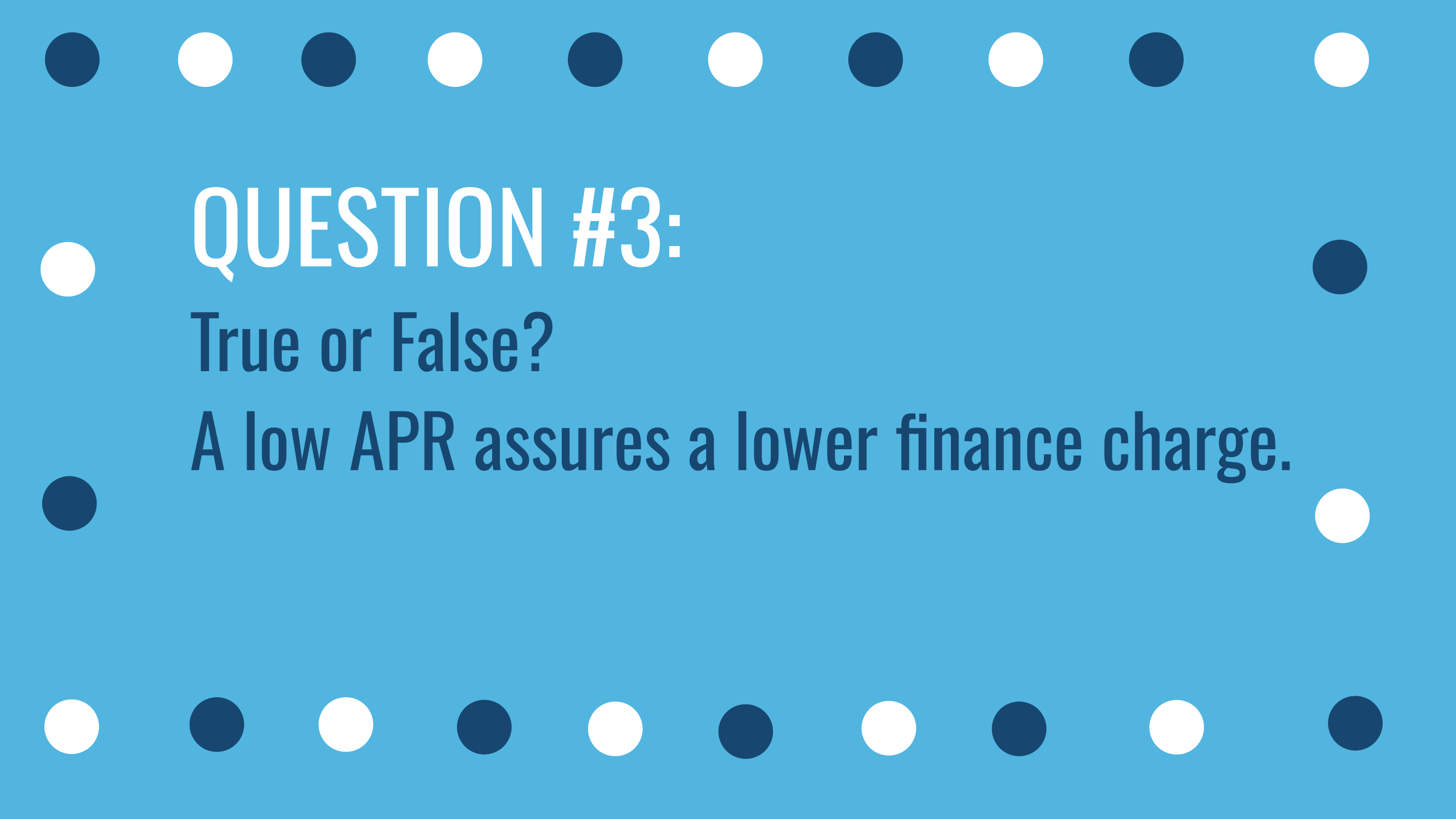

QUESTION #3:
True or False?
A low APR assures a lower finance charge.